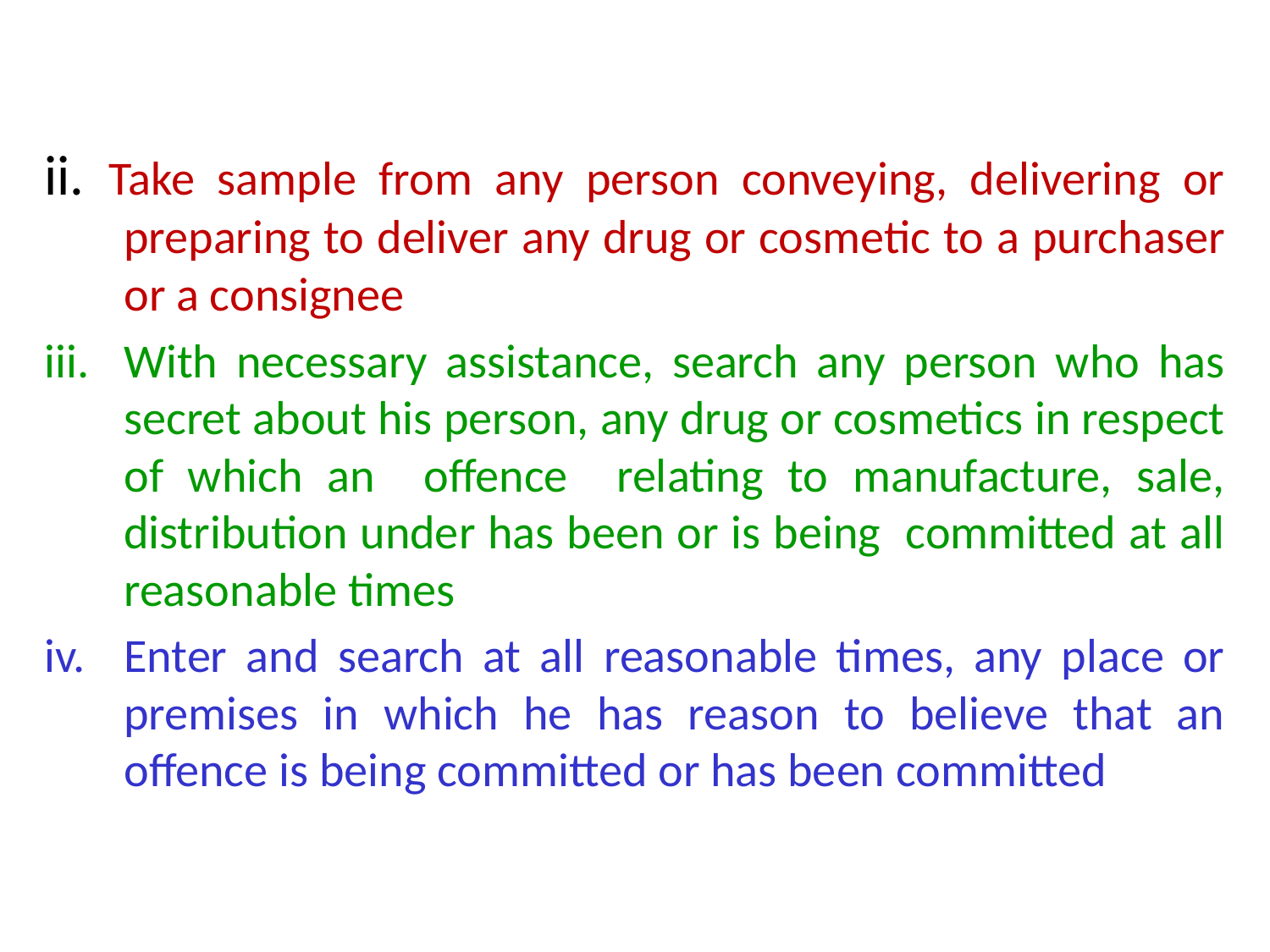

# .

ii. Take sample from any person conveying, delivering or preparing to deliver any drug or cosmetic to a purchaser or a consignee
With necessary assistance, search any person who has secret about his person, any drug or cosmetics in respect of which an  offence  relating to manufacture, sale, distribution under has been or is being  committed at all reasonable times
Enter and search at all reasonable times, any place or premises in which he has reason to believe that an offence is being committed or has been committed